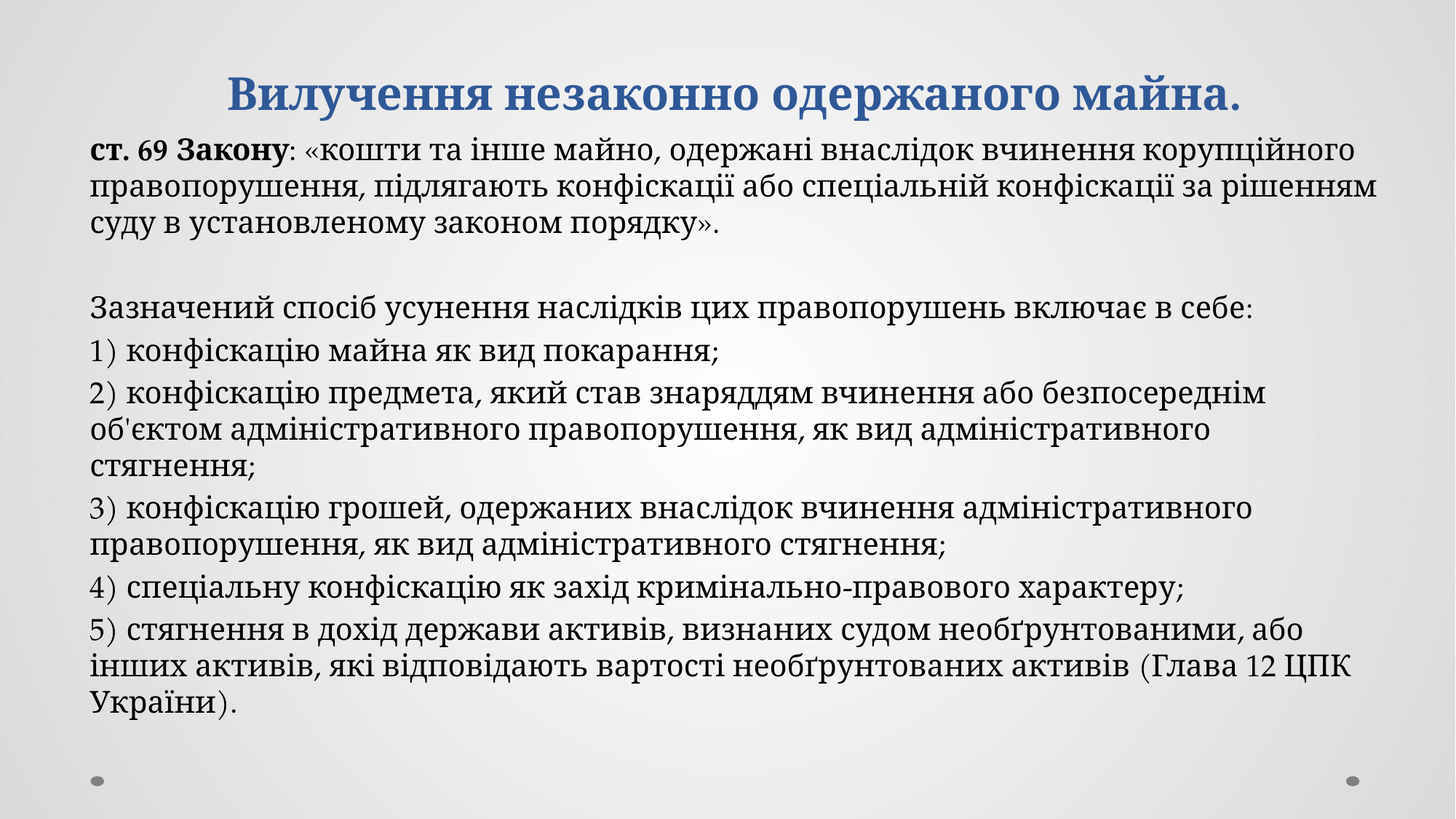

# Вилучення незаконно одержаного майна.
ст. 69 Закону: «кошти та інше майно, одержані внаслідок вчинення корупційного правопорушення, підлягають конфіскації або спеціальній конфіскації за рішенням суду в установленому законом порядку».

Зазначений спосіб усунення наслідків цих правопорушень включає в себе:
1) конфіскацію майна як вид покарання;
2) конфіскацію предмета, який став знаряддям вчинення або безпосереднім об'єктом адміністративного правопорушення, як вид адміністративного стягнення;
3) конфіскацію грошей, одержаних внаслідок вчинення адміністративного правопорушення, як вид адміністративного стягнення;
4) спеціальну конфіскацію як захід кримінально-правового характеру;
5) стягнення в дохід держави активів, визнаних судом необґрунтованими, або інших активів, які відповідають вартості необґрунтованих активів (Глава 12 ЦПК України).